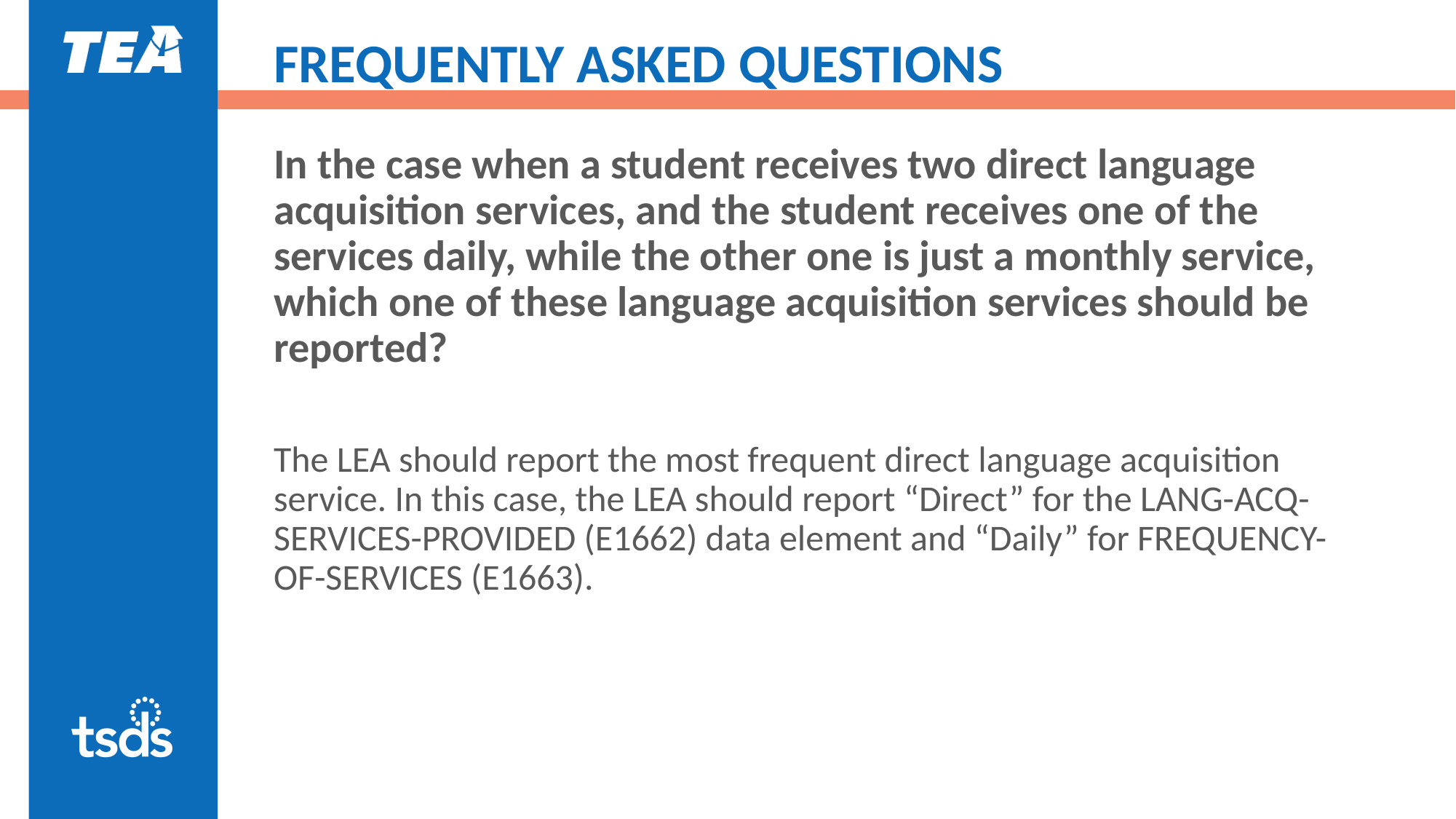

# FREQUENTLY ASKED QUESTIONS
In the case when a student receives two direct language acquisition services, and the student receives one of the services daily, while the other one is just a monthly service, which one of these language acquisition services should be reported?

The LEA should report the most frequent direct language acquisition service. In this case, the LEA should report “Direct” for the LANG-ACQ-SERVICES-PROVIDED (E1662) data element and “Daily” for FREQUENCY-OF-SERVICES (E1663).